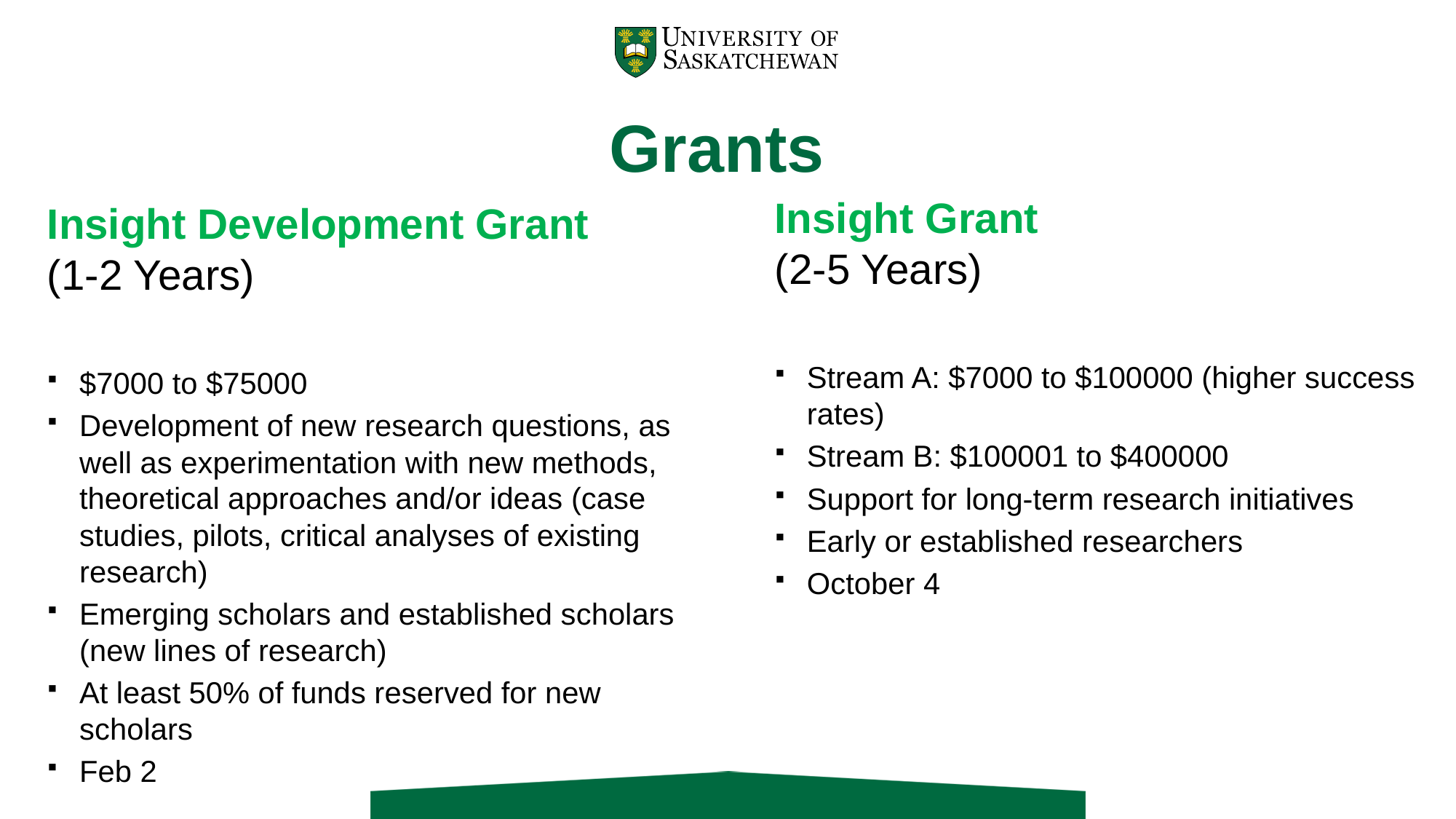

# Grants
Insight Grant                                (2-5 Years)

Stream A: $7000 to $100000 (higher success rates)
Stream B: $100001 to $400000
Support for long-term research initiatives
Early or established researchers
October 4
Insight Development Grant         (1-2 Years)

$7000 to $75000
Development of new research questions, as well as experimentation with new methods, theoretical approaches and/or ideas (case studies, pilots, critical analyses of existing research)
Emerging scholars and established scholars (new lines of research)
At least 50% of funds reserved for new scholars
Feb 2